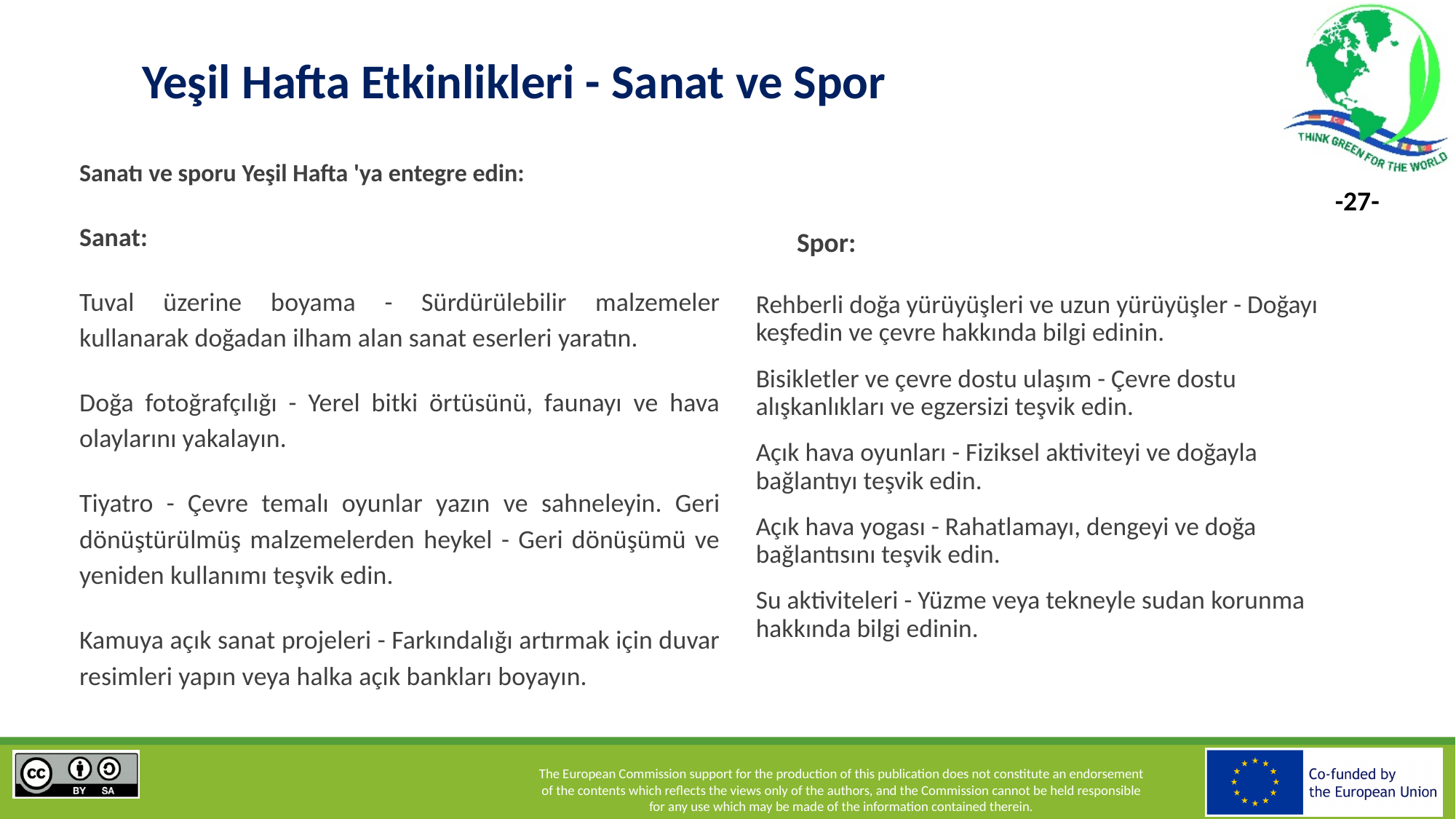

# Yeşil Hafta Etkinlikleri - Sanat ve Spor
Sanatı ve sporu Yeşil Hafta 'ya entegre edin:
Sanat:
Tuval üzerine boyama - Sürdürülebilir malzemeler kullanarak doğadan ilham alan sanat eserleri yaratın.
Doğa fotoğrafçılığı - Yerel bitki örtüsünü, faunayı ve hava olaylarını yakalayın.
Tiyatro - Çevre temalı oyunlar yazın ve sahneleyin. Geri dönüştürülmüş malzemelerden heykel - Geri dönüşümü ve yeniden kullanımı teşvik edin.
Kamuya açık sanat projeleri - Farkındalığı artırmak için duvar resimleri yapın veya halka açık bankları boyayın.

Spor:
Rehberli doğa yürüyüşleri ve uzun yürüyüşler - Doğayı keşfedin ve çevre hakkında bilgi edinin.
Bisikletler ve çevre dostu ulaşım - Çevre dostu alışkanlıkları ve egzersizi teşvik edin.
Açık hava oyunları - Fiziksel aktiviteyi ve doğayla bağlantıyı teşvik edin.
Açık hava yogası - Rahatlamayı, dengeyi ve doğa bağlantısını teşvik edin.
Su aktiviteleri - Yüzme veya tekneyle sudan korunma hakkında bilgi edinin.